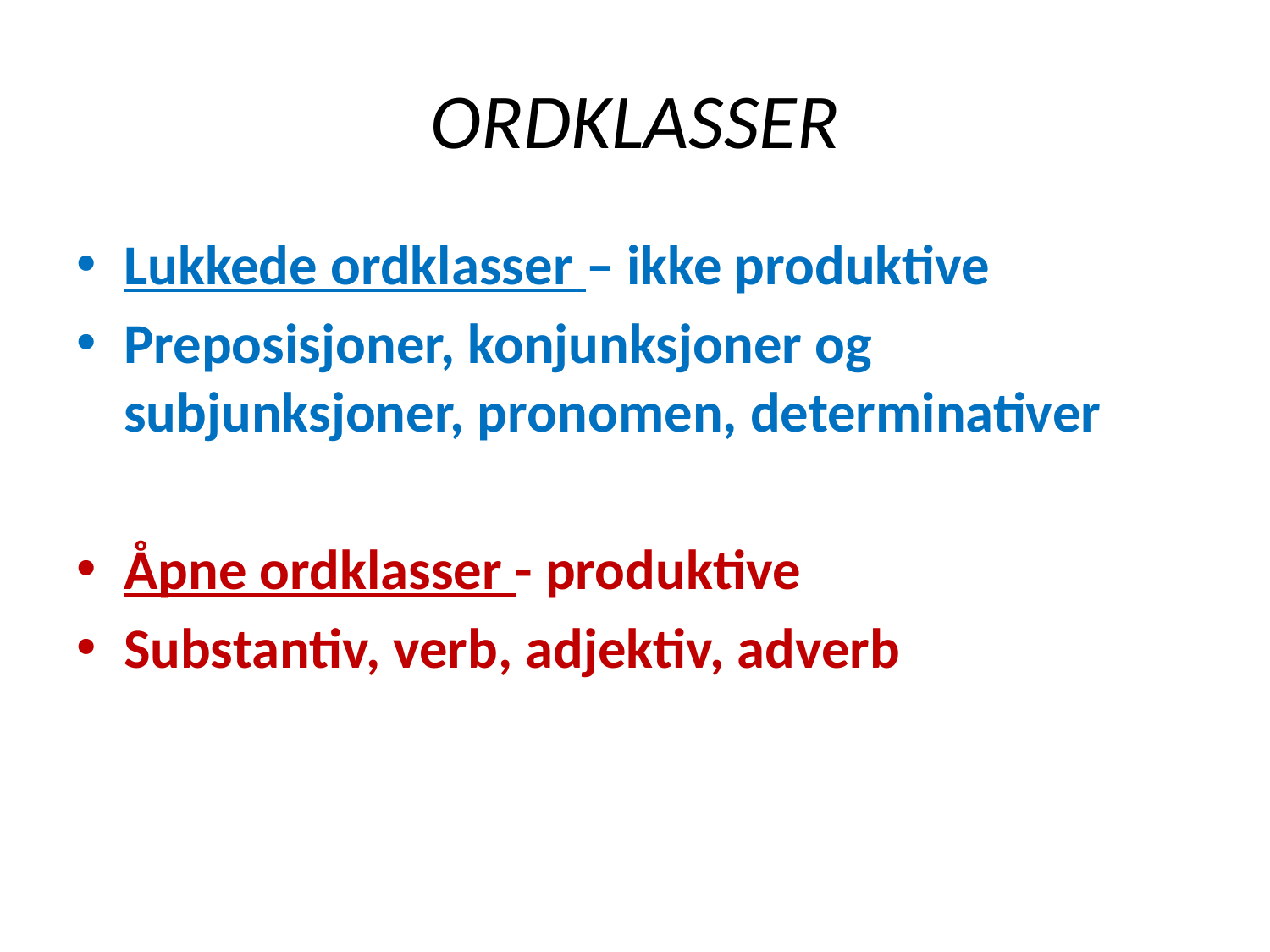

# ORDKLASSER
Lukkede ordklasser – ikke produktive
Preposisjoner, konjunksjoner og subjunksjoner, pronomen, determinativer

Åpne ordklasser - produktive
Substantiv, verb, adjektiv, adverb